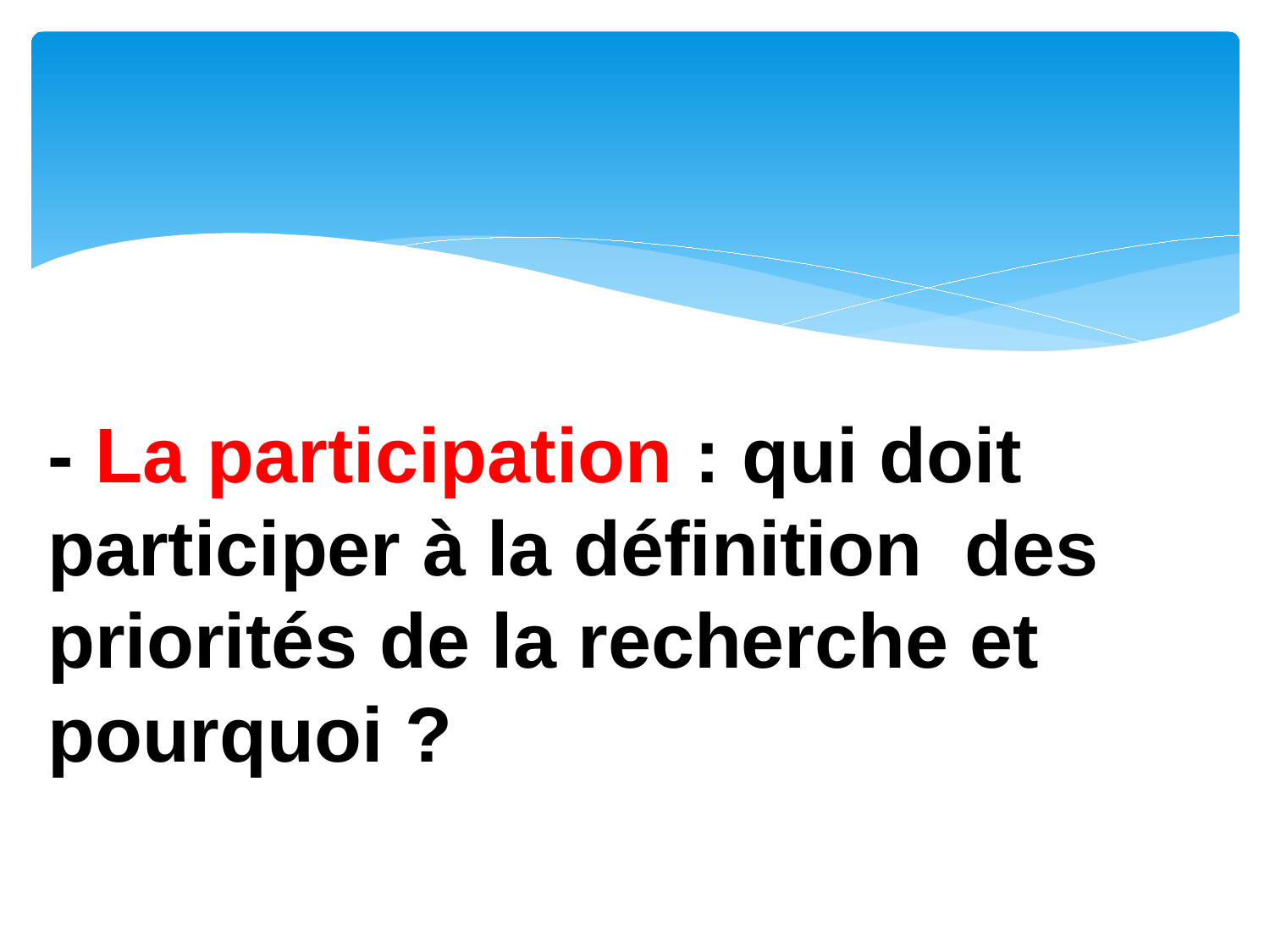

# - La participation : qui doit participer à la définition  des priorités de la recherche et pourquoi ?